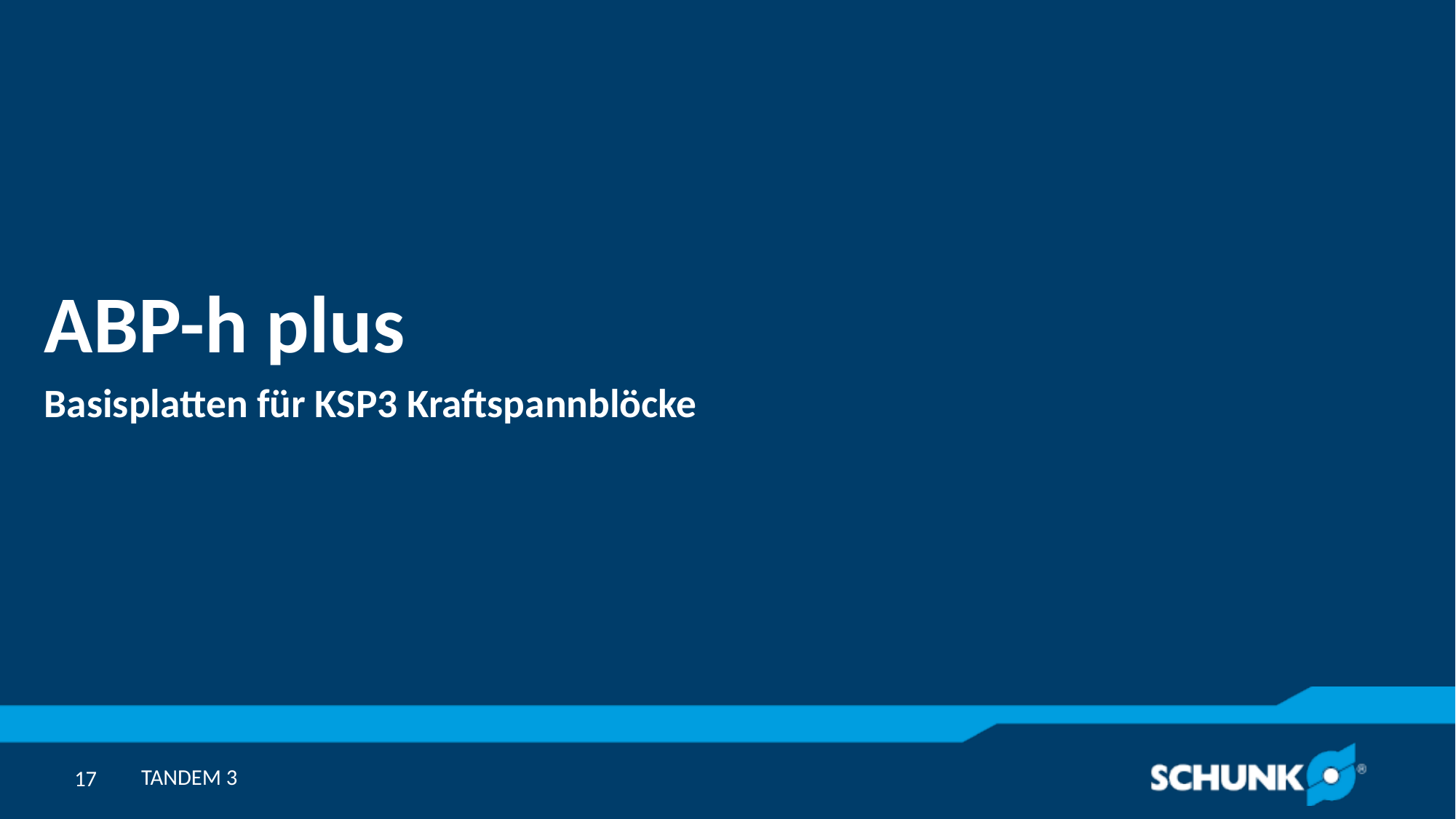

ABP-h plus
Basisplatten für KSP3 Kraftspannblöcke
TANDEM 3